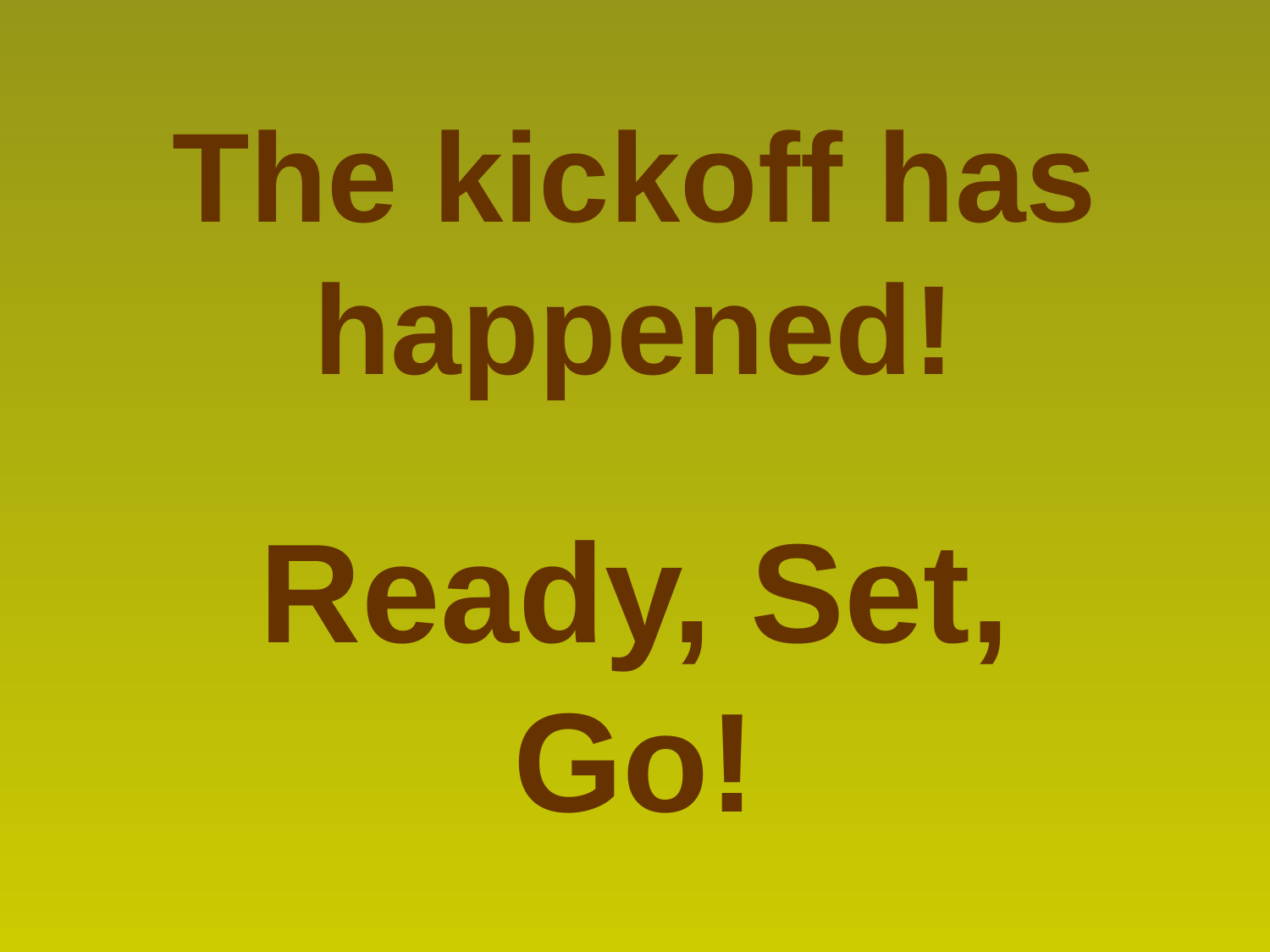

The kickoff has happened!

Ready, Set, Go!